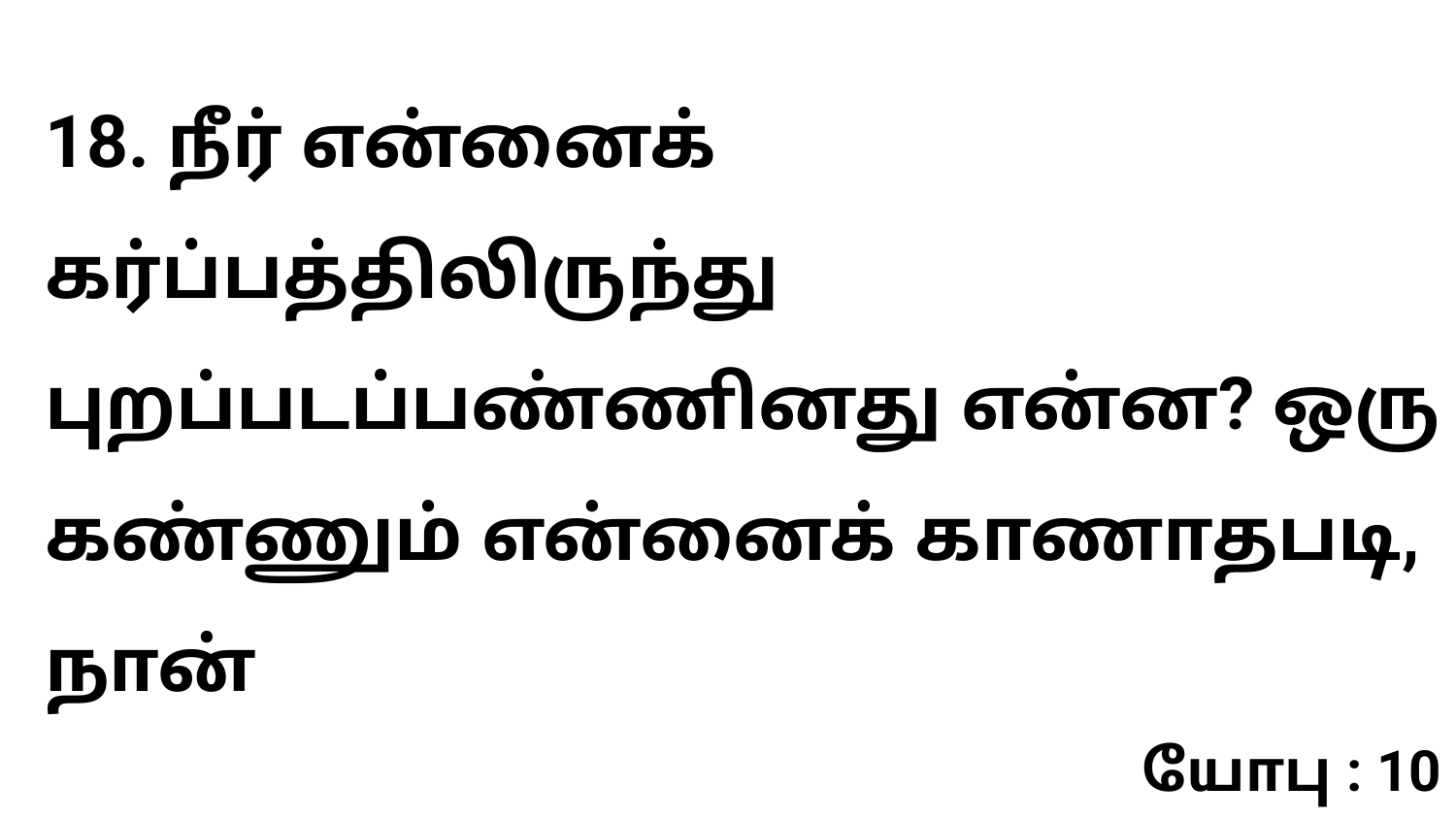

18. நீர் என்னைக் கர்ப்பத்திலிருந்து புறப்படப்பண்ணினது என்ன? ஒரு கண்ணும் என்னைக் காணாதபடி, நான்
யோபு : 10